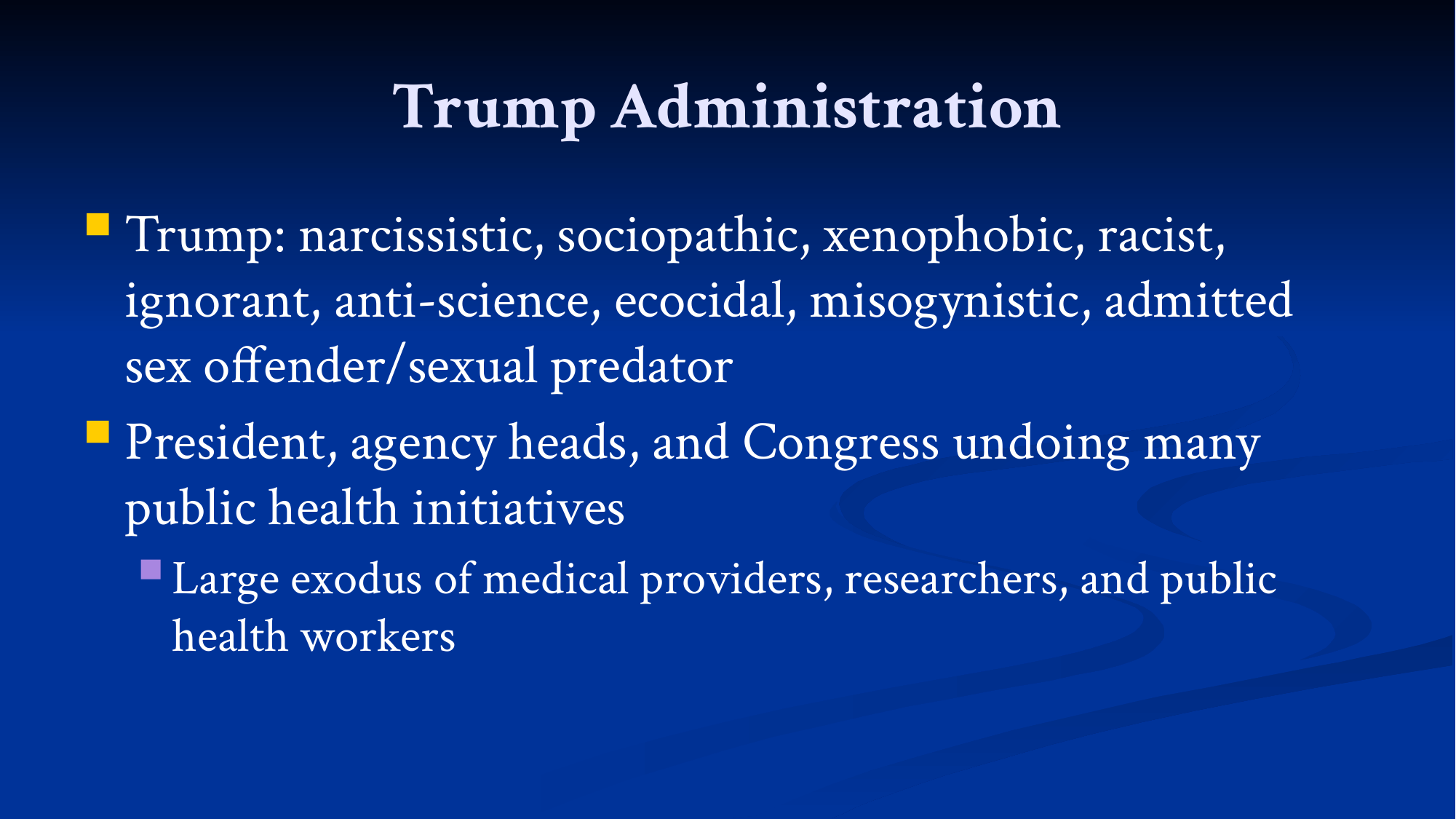

# Trump Administration
Trump: narcissistic, sociopathic, xenophobic, racist, ignorant, anti-science, ecocidal, misogynistic, admitted sex offender/sexual predator
President, agency heads, and Congress undoing many public health initiatives
Large exodus of medical providers, researchers, and public health workers